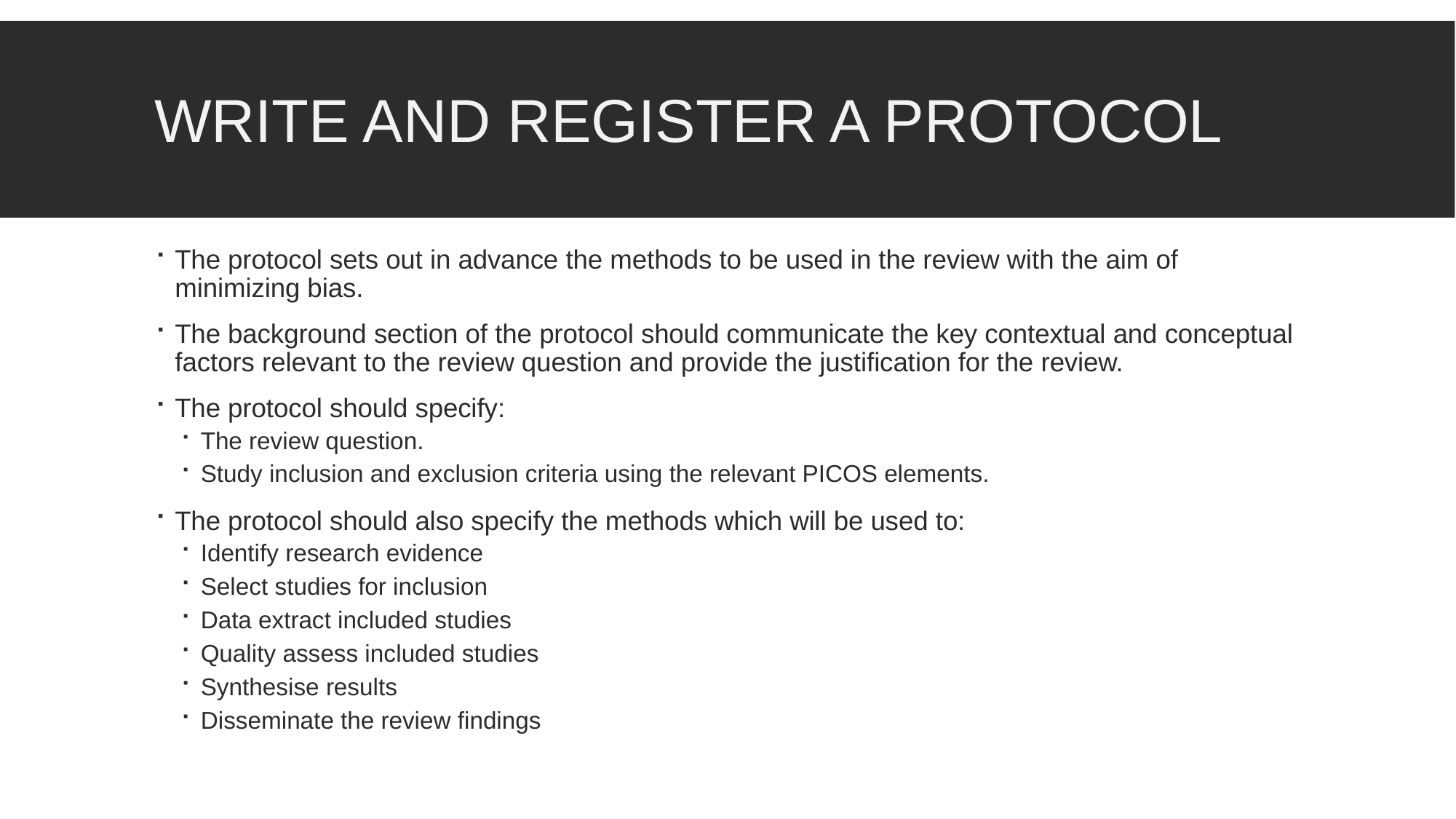

# Write and Register a Protocol
The protocol sets out in advance the methods to be used in the review with the aim of minimizing bias.
The background section of the protocol should communicate the key contextual and conceptual factors relevant to the review question and provide the justification for the review.
The protocol should specify:
The review question.
Study inclusion and exclusion criteria using the relevant PICOS elements.
The protocol should also specify the methods which will be used to:
Identify research evidence
Select studies for inclusion
Data extract included studies
Quality assess included studies
Synthesise results
Disseminate the review findings